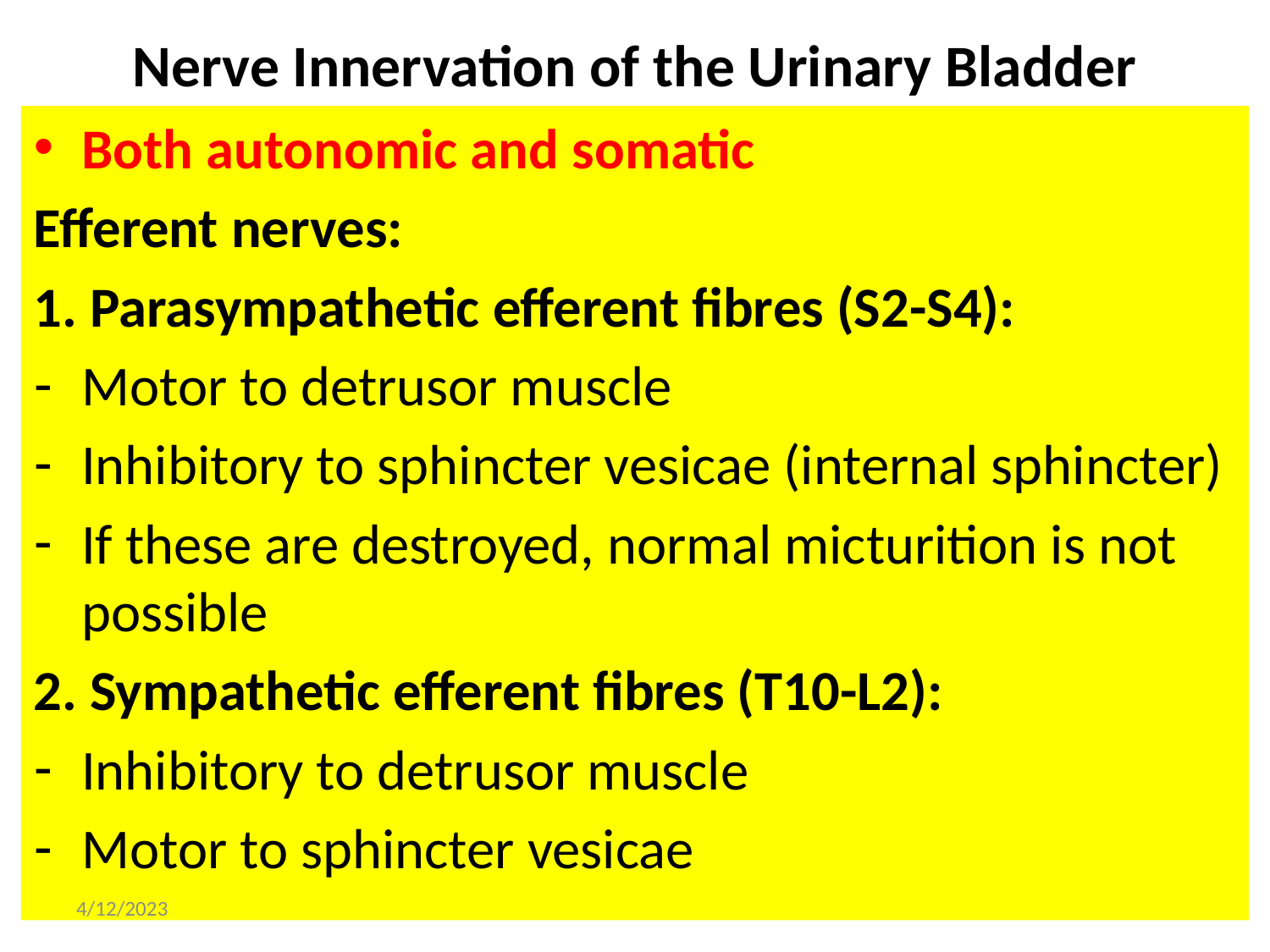

# Nerve Innervation of the Urinary Bladder
Both autonomic and somatic
Efferent nerves:
1. Parasympathetic efferent fibres (S2-S4):
Motor to detrusor muscle
Inhibitory to sphincter vesicae (internal sphincter)
If these are destroyed, normal micturition is not possible
2. Sympathetic efferent fibres (T10-L2):
Inhibitory to detrusor muscle
Motor to sphincter vesicae

4/12/2023
23